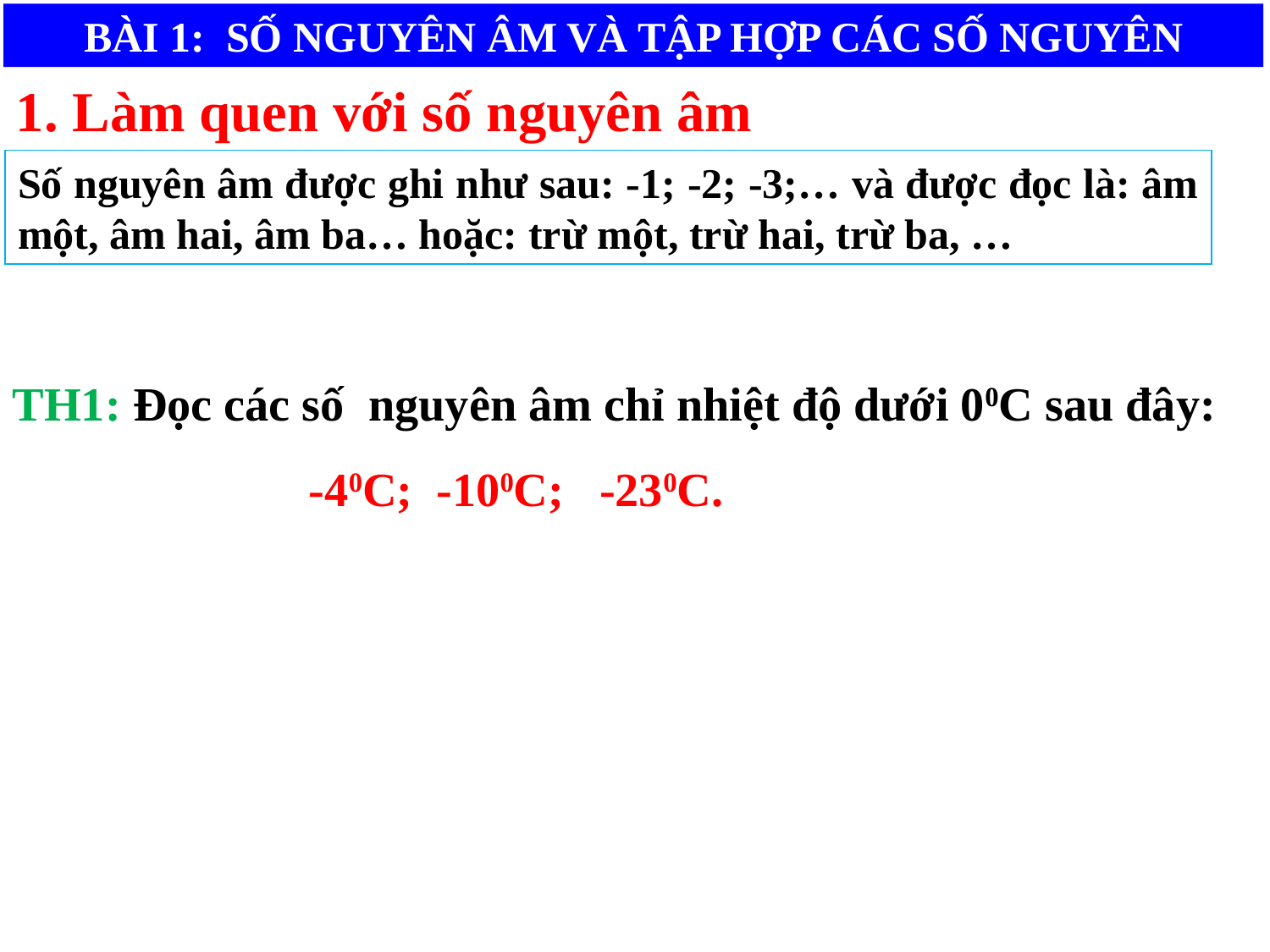

BÀI 1:  SỐ NGUYÊN ÂM VÀ TẬP HỢP CÁC SỐ NGUYÊN
1. Làm quen với số nguyên âm
Số nguyên âm được ghi như sau: -1; -2; -3;… và được đọc là: âm một, âm hai, âm ba… hoặc: trừ một, trừ hai, trừ ba, …
TH1: Đọc các số  nguyên âm chỉ nhiệt độ dưới 00C sau đây:
                         -40C;  -100C;   -230C.